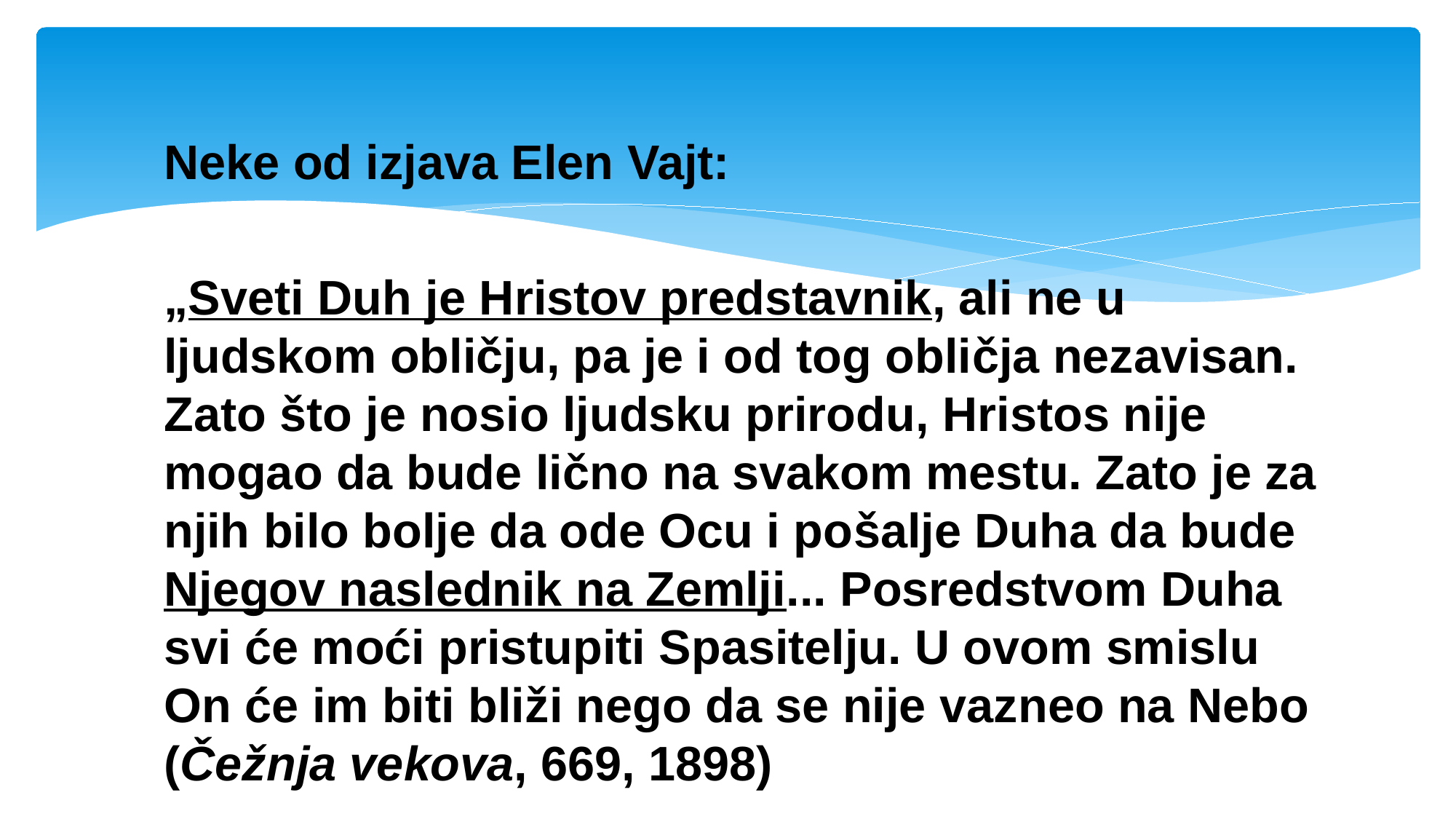

#
Neke od izjava Elen Vajt:

„Sveti Duh je Hristov predstavnik, ali ne u ljudskom obličju, pa je i od tog obličja nezavisan. Zato što je nosio ljudsku prirodu, Hristos nije mogao da bude lično na svakom mestu. Zato je za njih bilo bolje da ode Ocu i pošalje Duha da bude Njegov naslednik na Zemlji... Posredstvom Duha svi će moći pristupiti Spasitelju. U ovom smislu On će im biti bliži nego da se nije vazneo na Nebo (Čežnja vekova, 669, 1898)